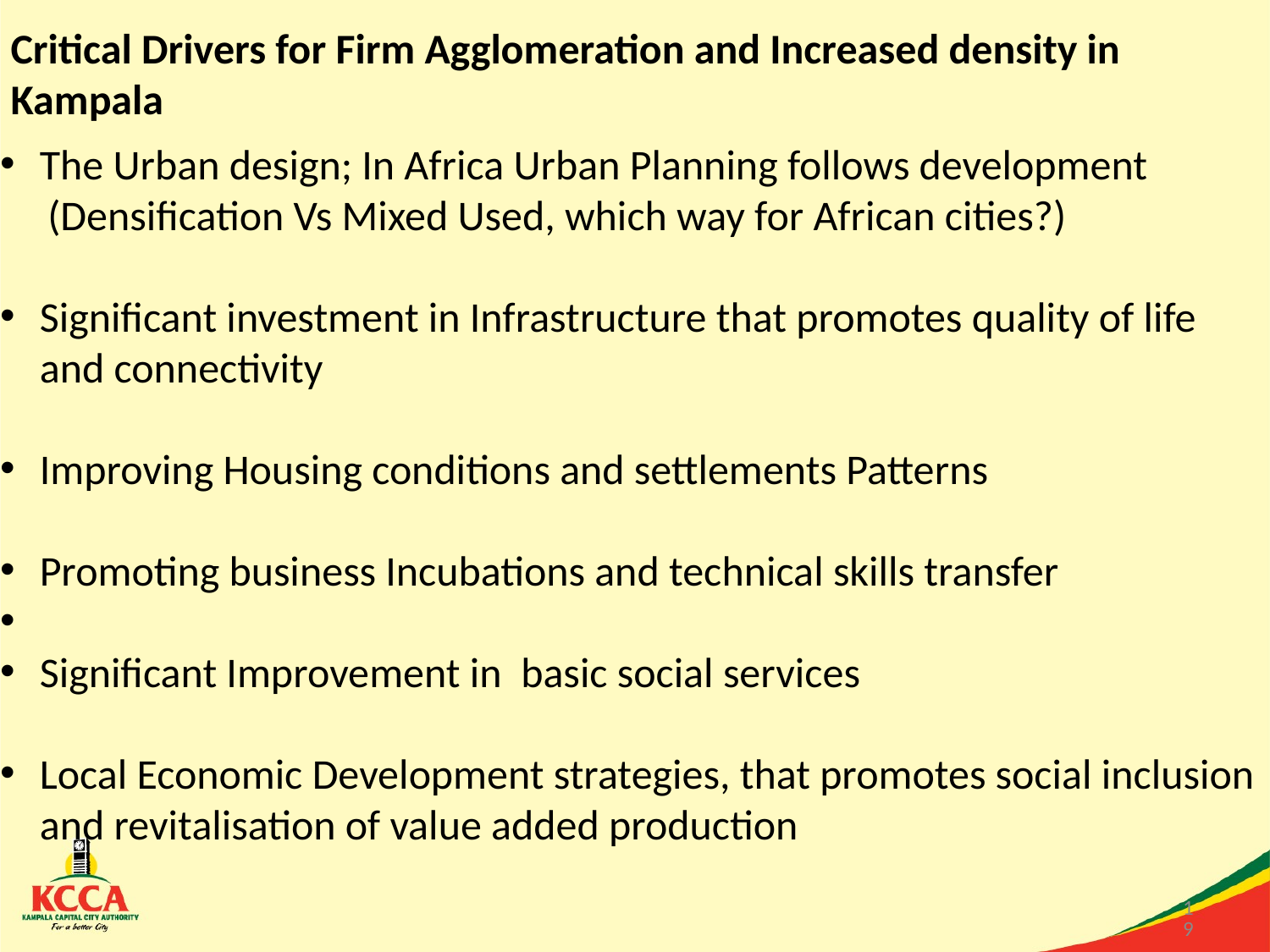

# Critical Drivers for Firm Agglomeration and Increased density in Kampala
The Urban design; In Africa Urban Planning follows development
     (Densification Vs Mixed Used, which way for African cities?)

Significant investment in Infrastructure that promotes quality of life and connectivity

Improving Housing conditions and settlements Patterns

Promoting business Incubations and technical skills transfer

Significant Improvement in  basic social services

Local Economic Development strategies, that promotes social inclusion  and revitalisation of value added production

19